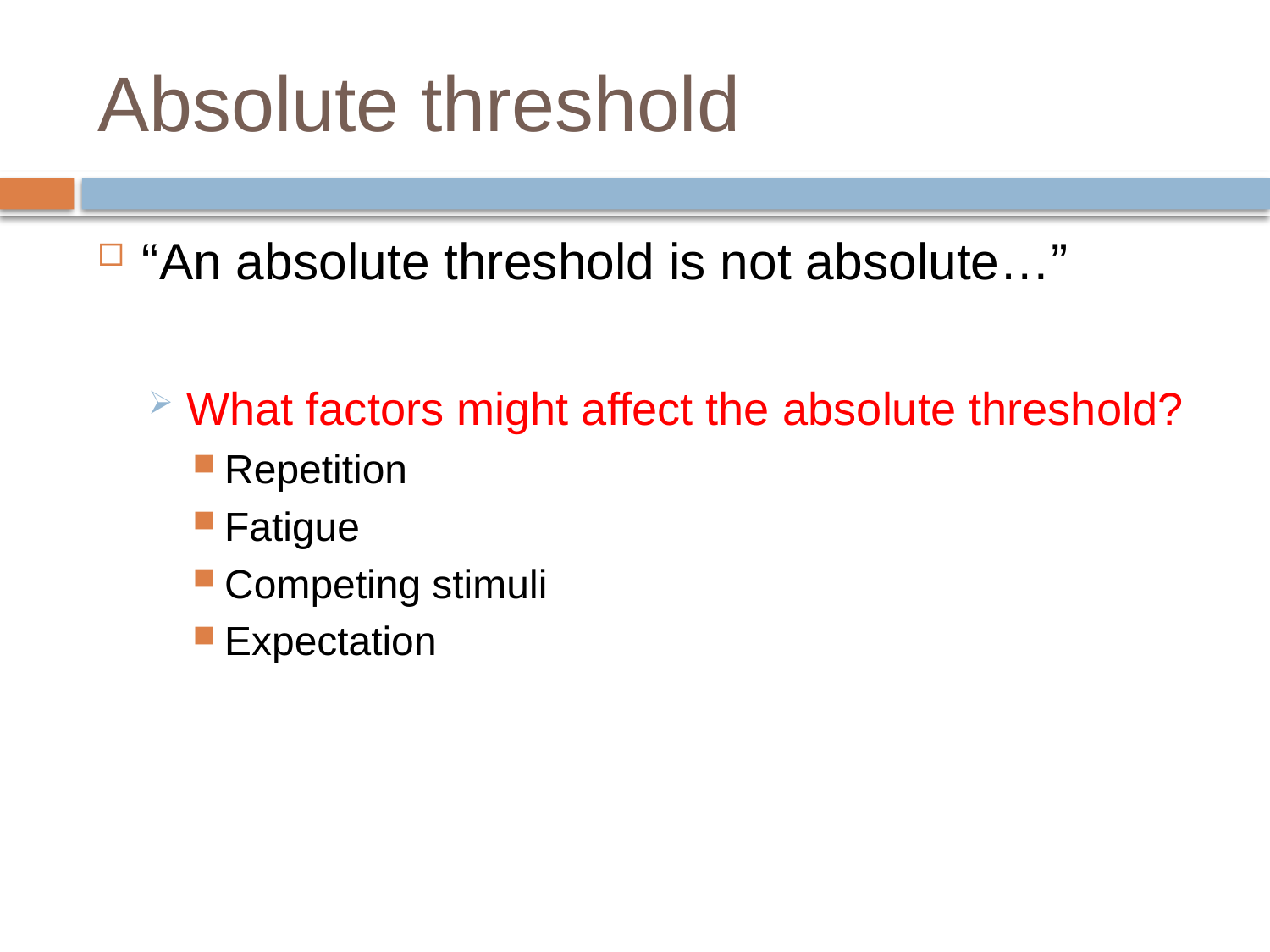

# Absolute threshold
“An absolute threshold is not absolute…”

What factors might affect the absolute threshold?
Repetition
Fatigue
Competing stimuli
Expectation